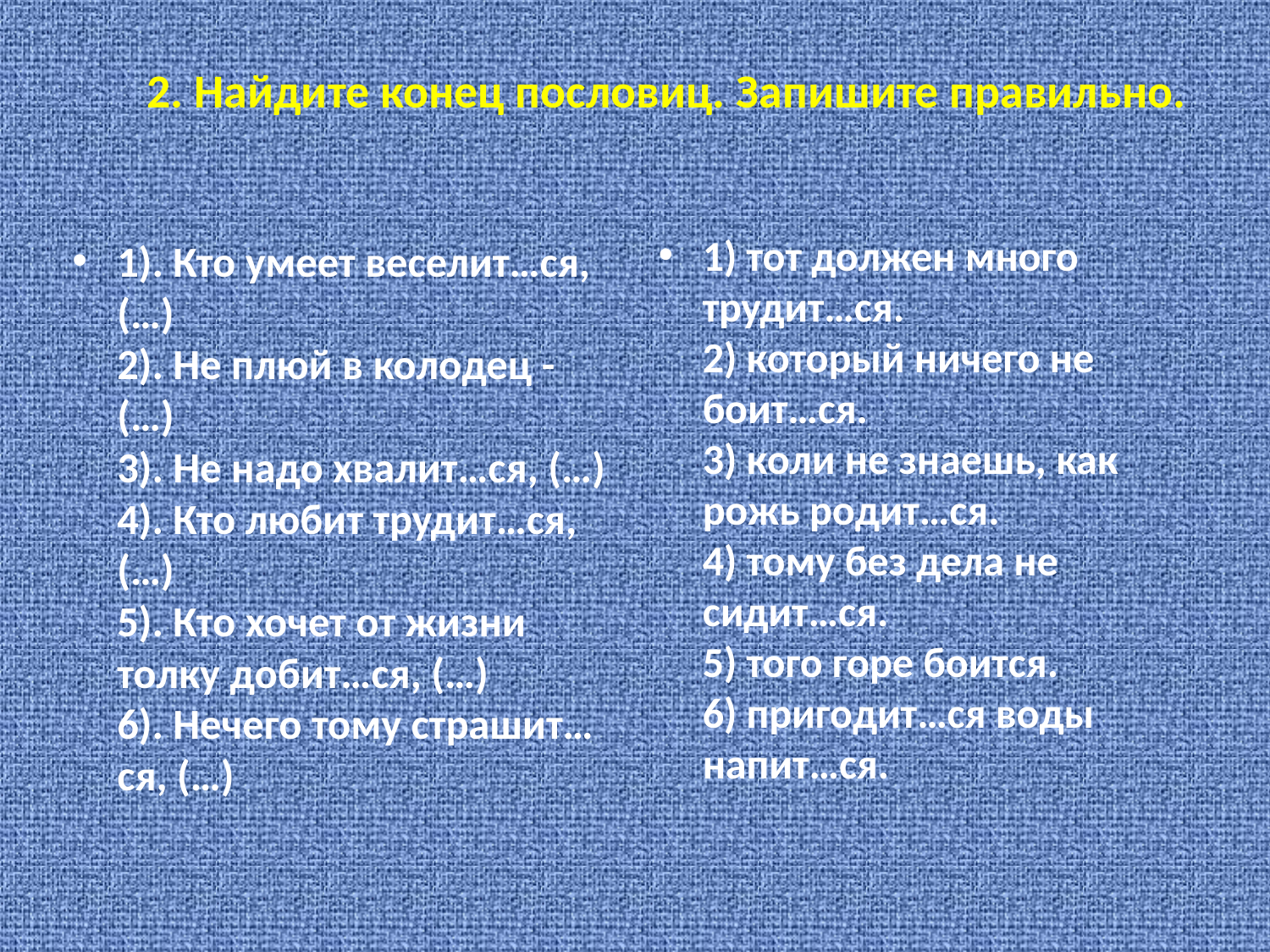

# 2. Найдите конец пословиц. Запишите правильно.
1) тот должен много трудит…ся.
2) который ничего не боит…ся.
3) коли не знаешь, как рожь родит…ся.
4) тому без дела не сидит…ся.
5) того горе боится.
6) пригодит…ся воды напит…ся.
1). Кто умеет веселит…ся, (…)
2). Не плюй в колодец - (…)
3). Не надо хвалит…ся, (…)
4). Кто любит трудит…ся, (…)
5). Кто хочет от жизни толку добит…ся, (…)
6). Нечего тому страшит…ся, (…)